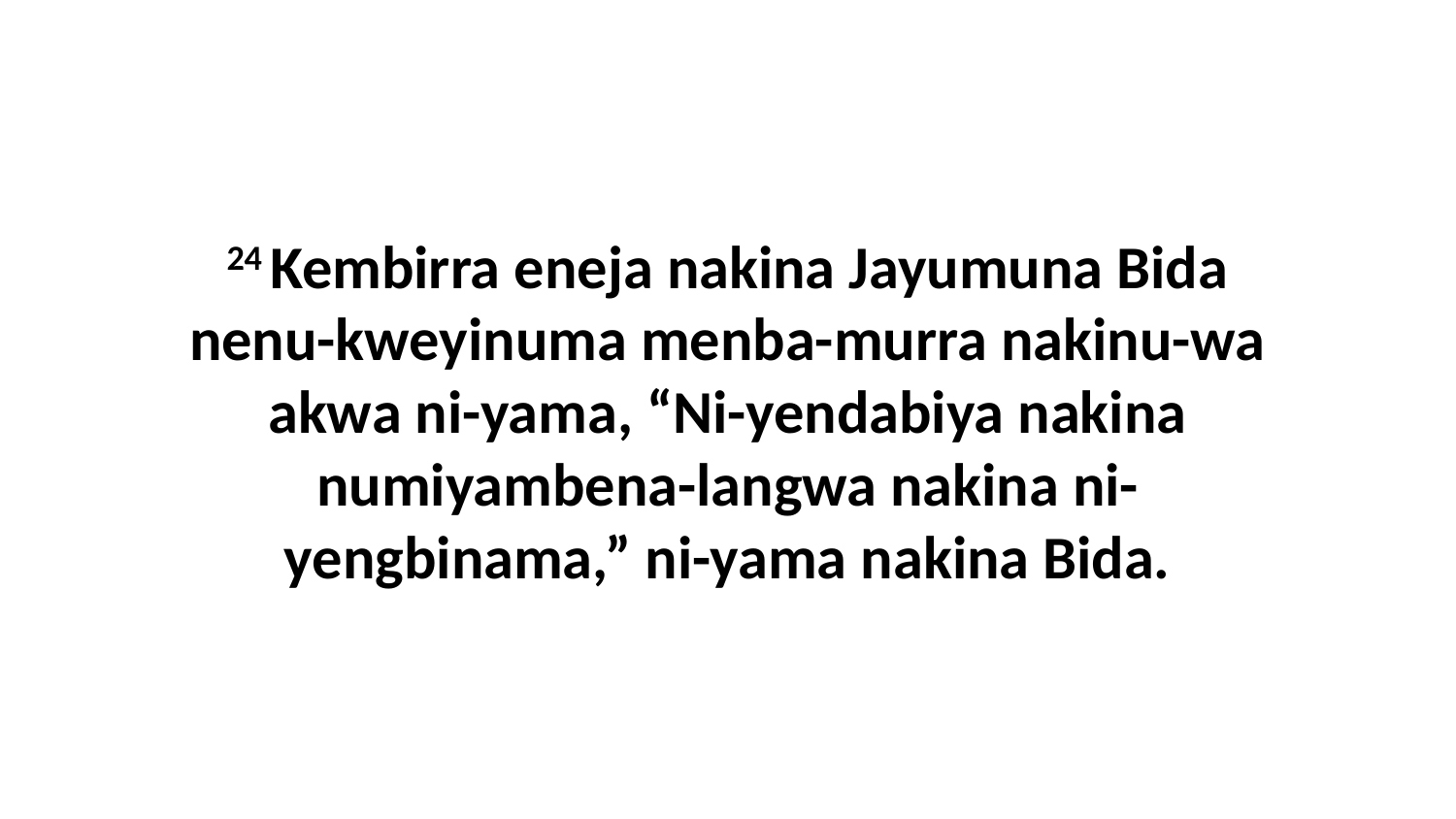

24 Kembirra eneja nakina Jayumuna Bida nenu-kweyinuma menba-murra nakinu-wa akwa ni-yama, “Ni-yendabiya nakina numiyambena-langwa nakina ni-yengbinama,” ni-yama nakina Bida.